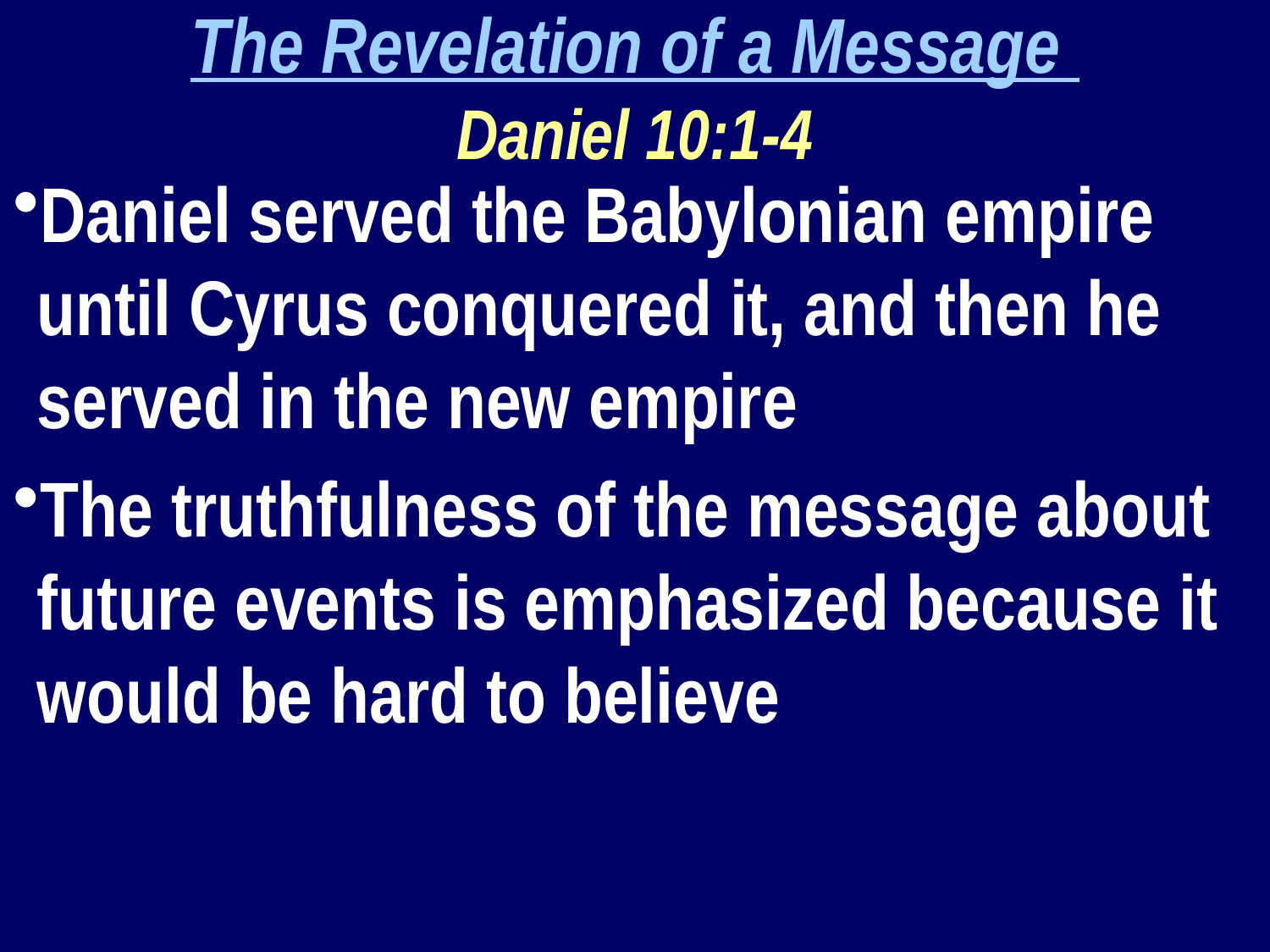

The Revelation of a Message
Daniel 10:1-4
Daniel served the Babylonian empire until Cyrus conquered it, and then he served in the new empire
The truthfulness of the message about future events is emphasized because it would be hard to believe